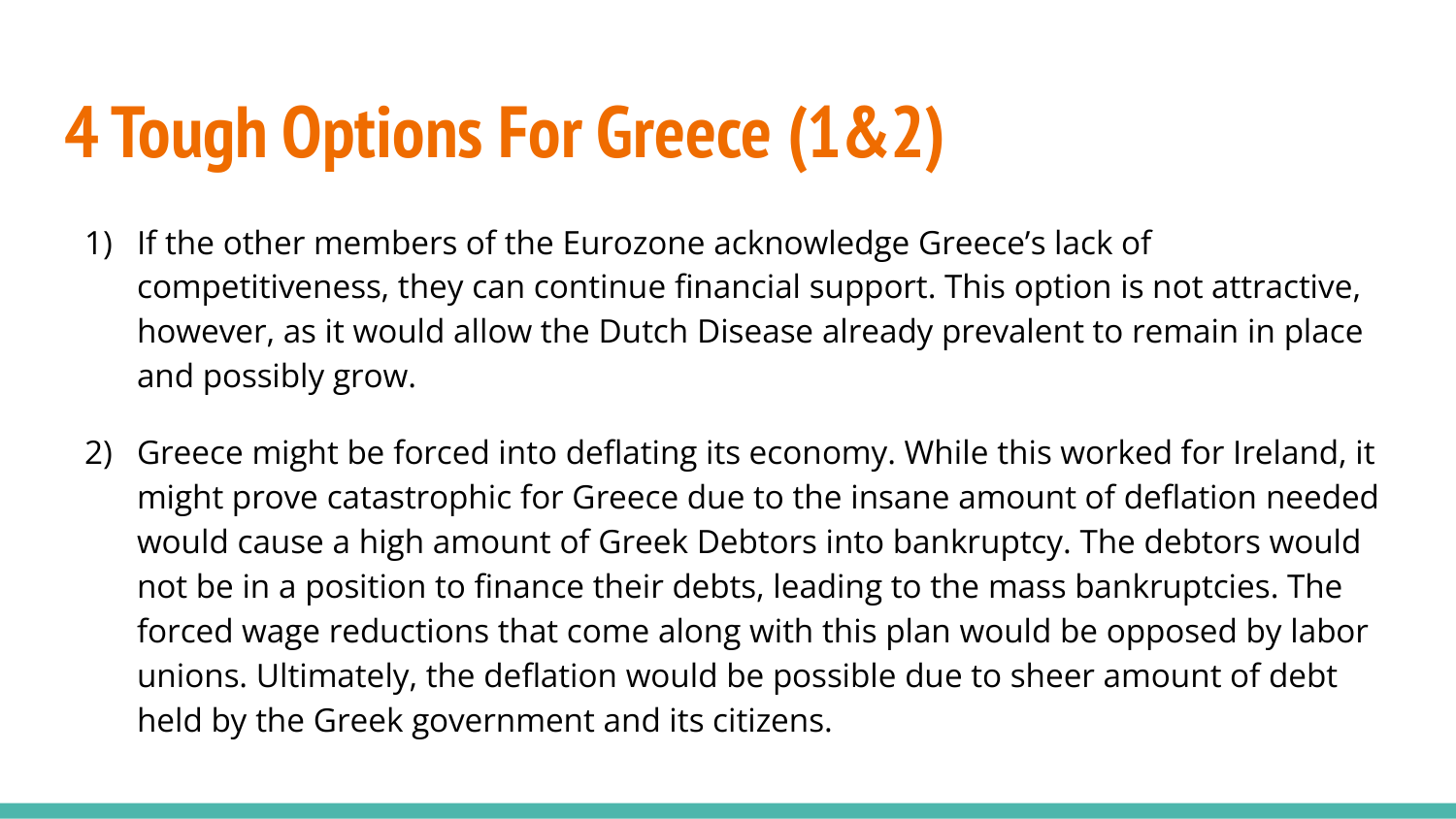

# 4 Tough Options For Greece (1&2)
If the other members of the Eurozone acknowledge Greece’s lack of competitiveness, they can continue financial support. This option is not attractive, however, as it would allow the Dutch Disease already prevalent to remain in place and possibly grow.
Greece might be forced into deflating its economy. While this worked for Ireland, it might prove catastrophic for Greece due to the insane amount of deflation needed would cause a high amount of Greek Debtors into bankruptcy. The debtors would not be in a position to finance their debts, leading to the mass bankruptcies. The forced wage reductions that come along with this plan would be opposed by labor unions. Ultimately, the deflation would be possible due to sheer amount of debt held by the Greek government and its citizens.